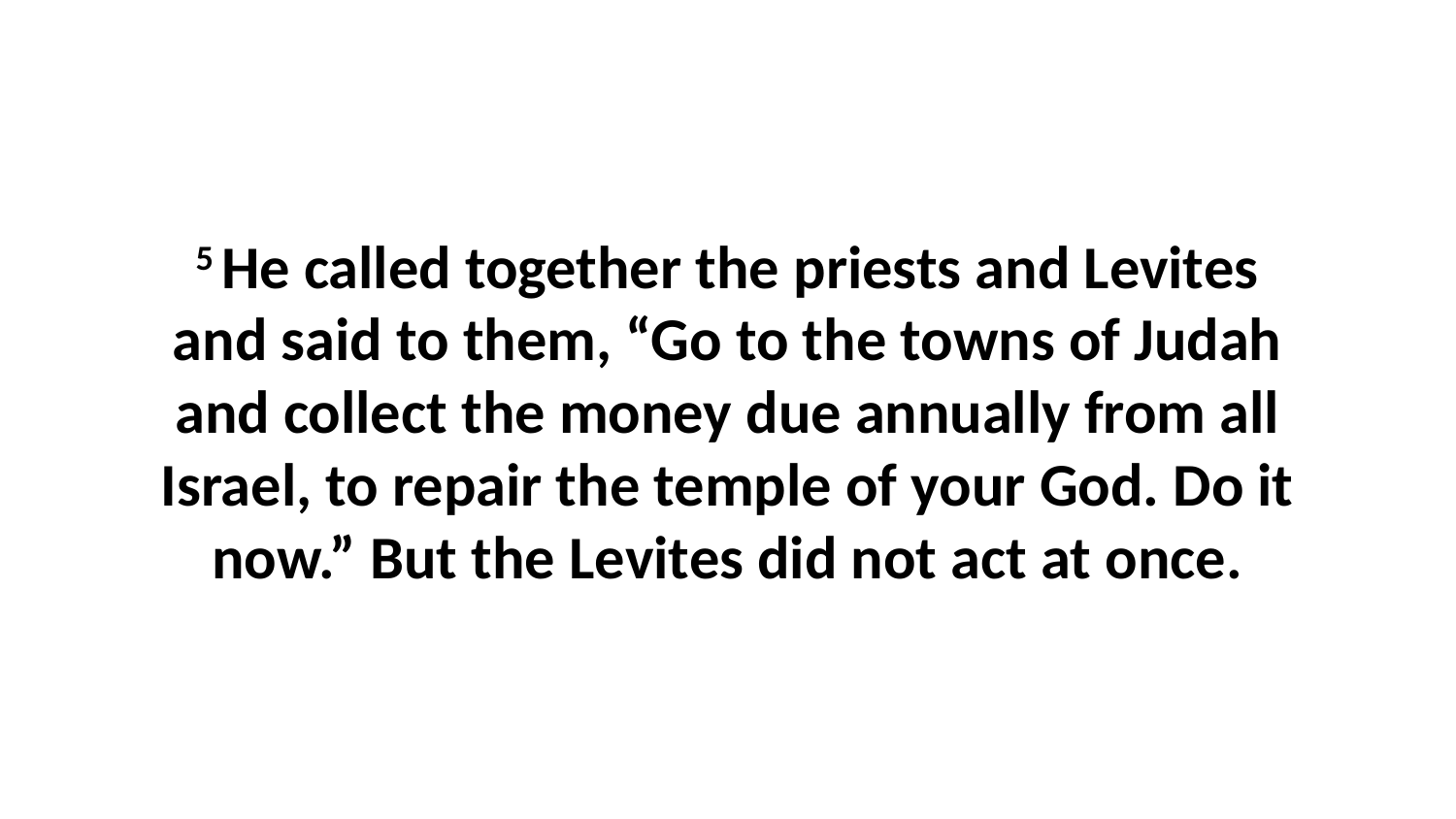

5 He called together the priests and Levites and said to them, “Go to the towns of Judah and collect the money due annually from all Israel, to repair the temple of your God. Do it now.” But the Levites did not act at once.